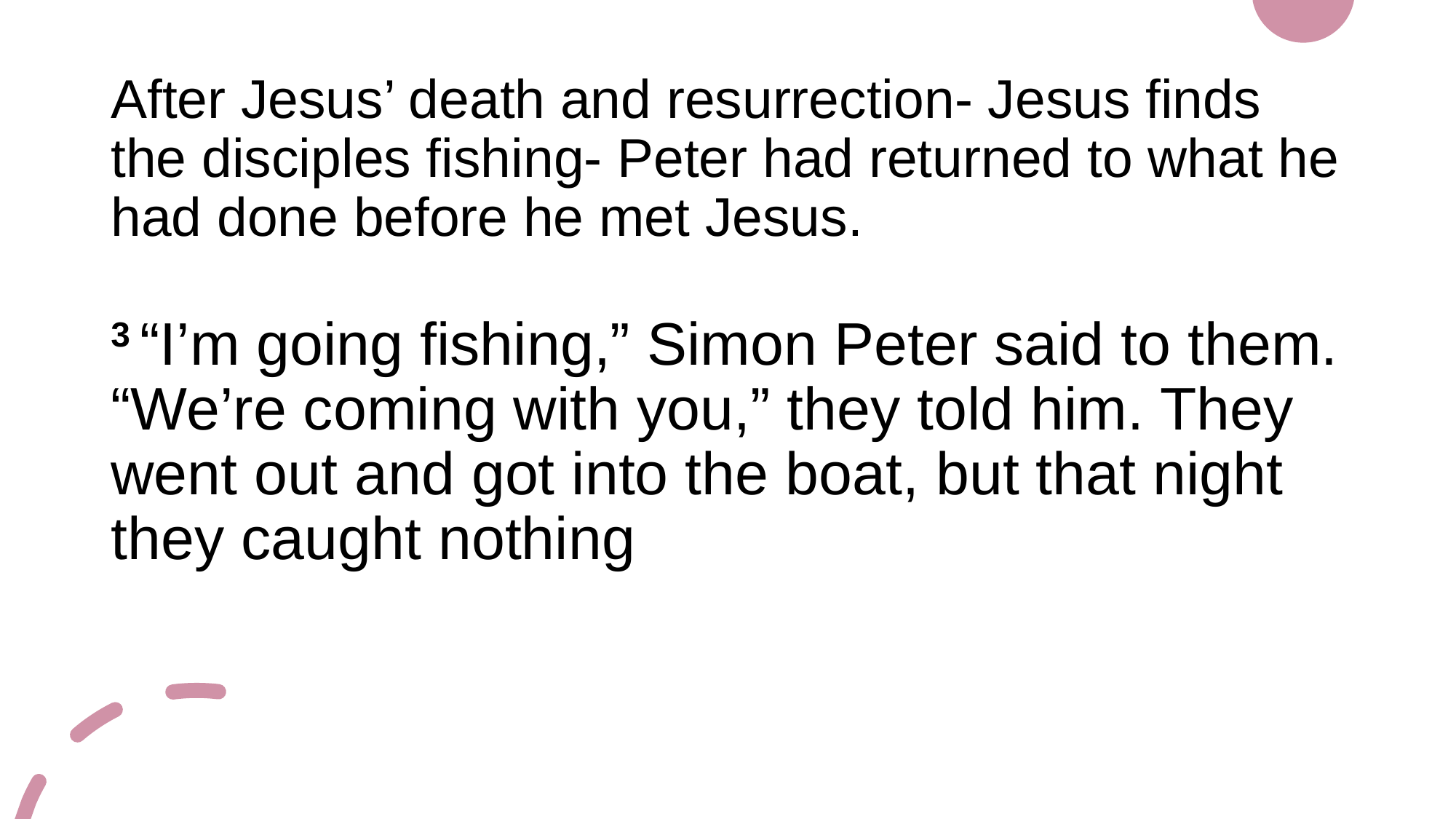

# After Jesus’ death and resurrection- Jesus finds the disciples fishing- Peter had returned to what he had done before he met Jesus. 3 “I’m going fishing,” Simon Peter said to them. “We’re coming with you,” they told him. They went out and got into the boat, but that night they caught nothing